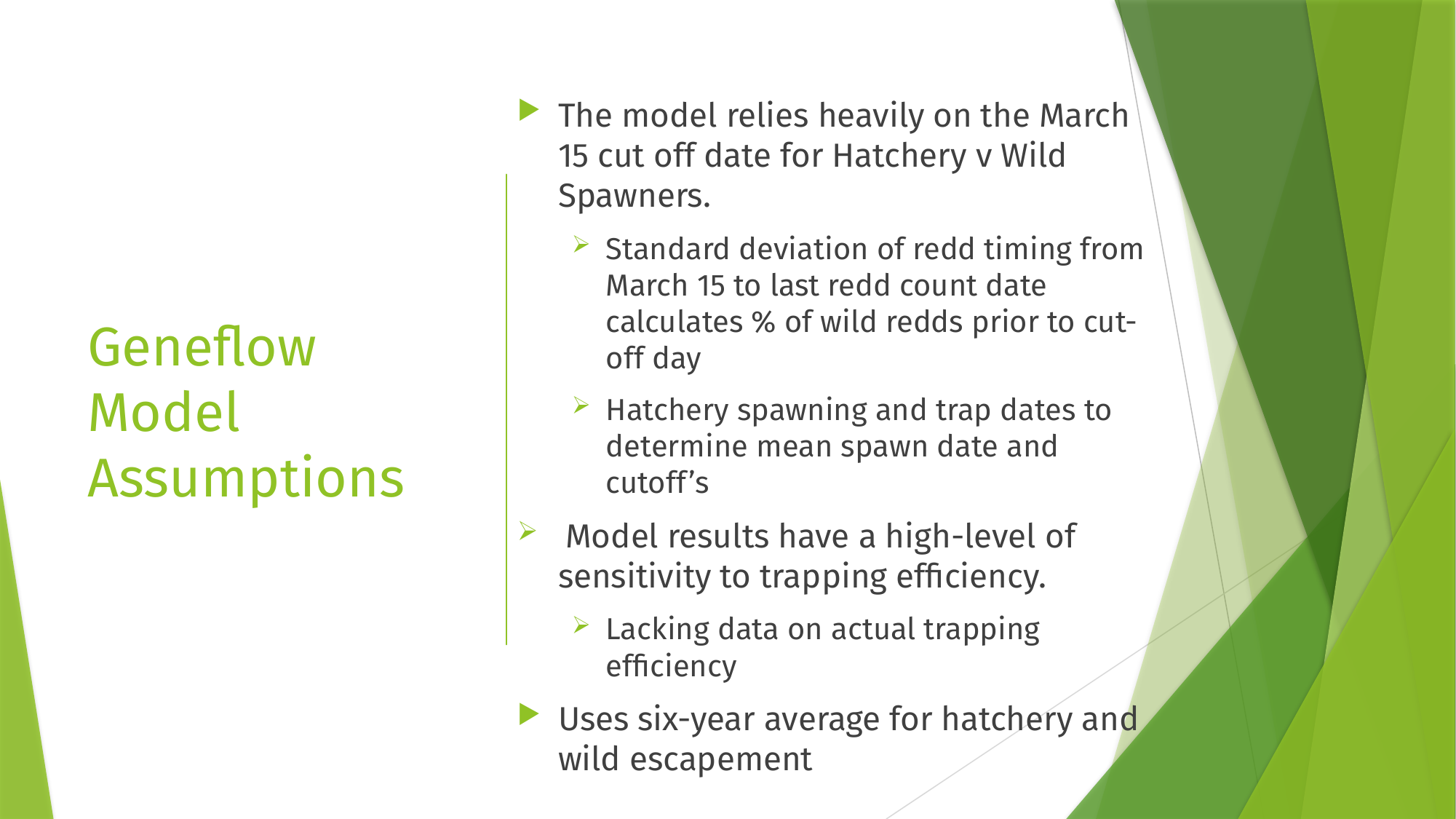

The model relies heavily on the March 15 cut off date for Hatchery v Wild Spawners.
Standard deviation of redd timing from March 15 to last redd count date calculates % of wild redds prior to cut-off day
Hatchery spawning and trap dates to determine mean spawn date and cutoff’s
 Model results have a high-level of sensitivity to trapping efficiency.
Lacking data on actual trapping efficiency
Uses six-year average for hatchery and wild escapement

# Geneflow Model Assumptions